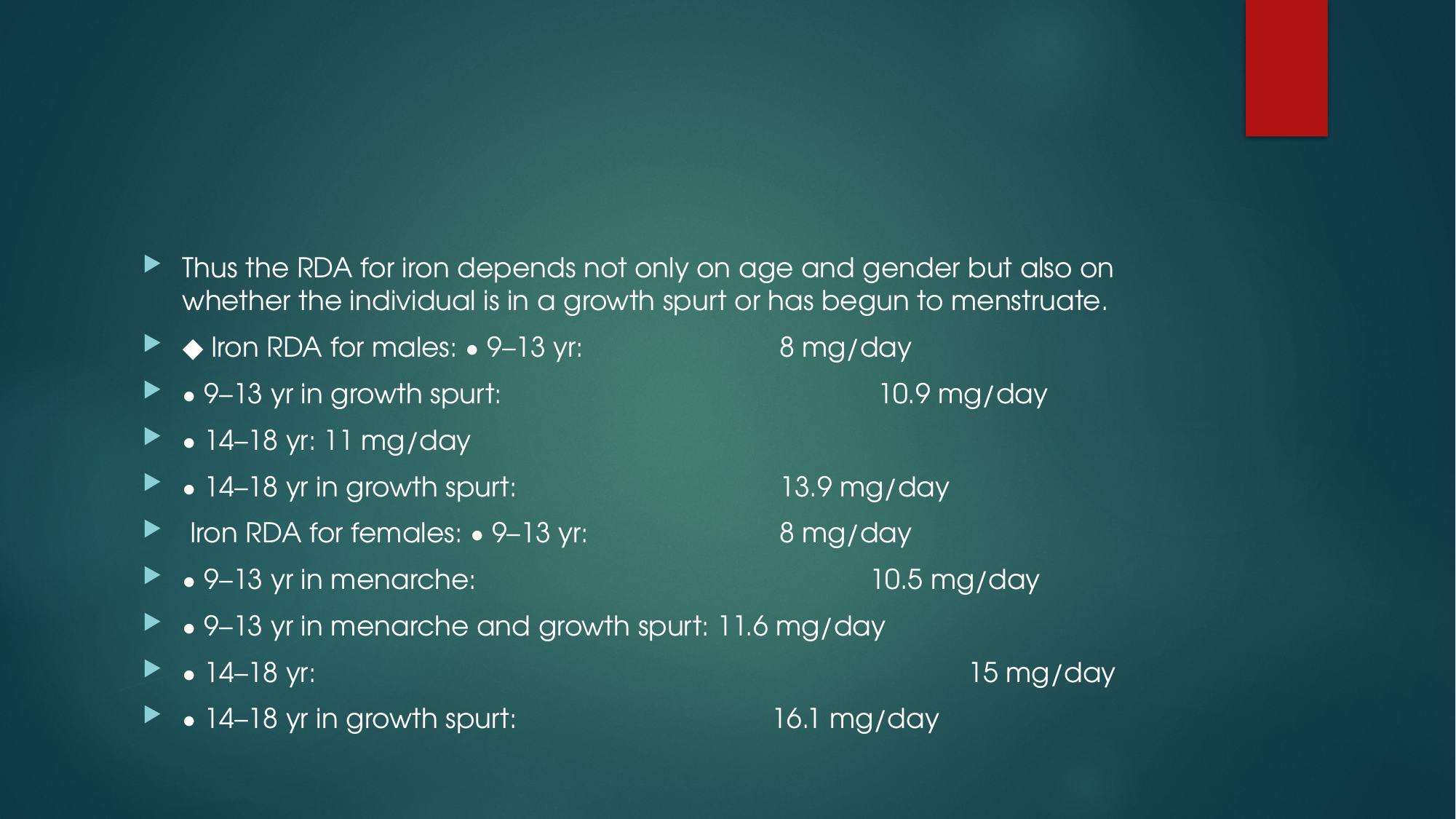

#
Thus the RDA for iron depends not only on age and gender but also on whether the individual is in a growth spurt or has begun to menstruate.
◆ Iron RDA for males: • 9–13 yr: 		 8 mg/day
• 9–13 yr in growth spurt:				 10.9 mg/day
• 14–18 yr: 11 mg/day
• 14–18 yr in growth spurt:			 13.9 mg/day
 Iron RDA for females: • 9–13 yr: 		 8 mg/day
• 9–13 yr in menarche: 				10.5 mg/day
• 9–13 yr in menarche and growth spurt: 11.6 mg/day
• 14–18 yr: 							15 mg/day
• 14–18 yr in growth spurt: 			16.1 mg/day